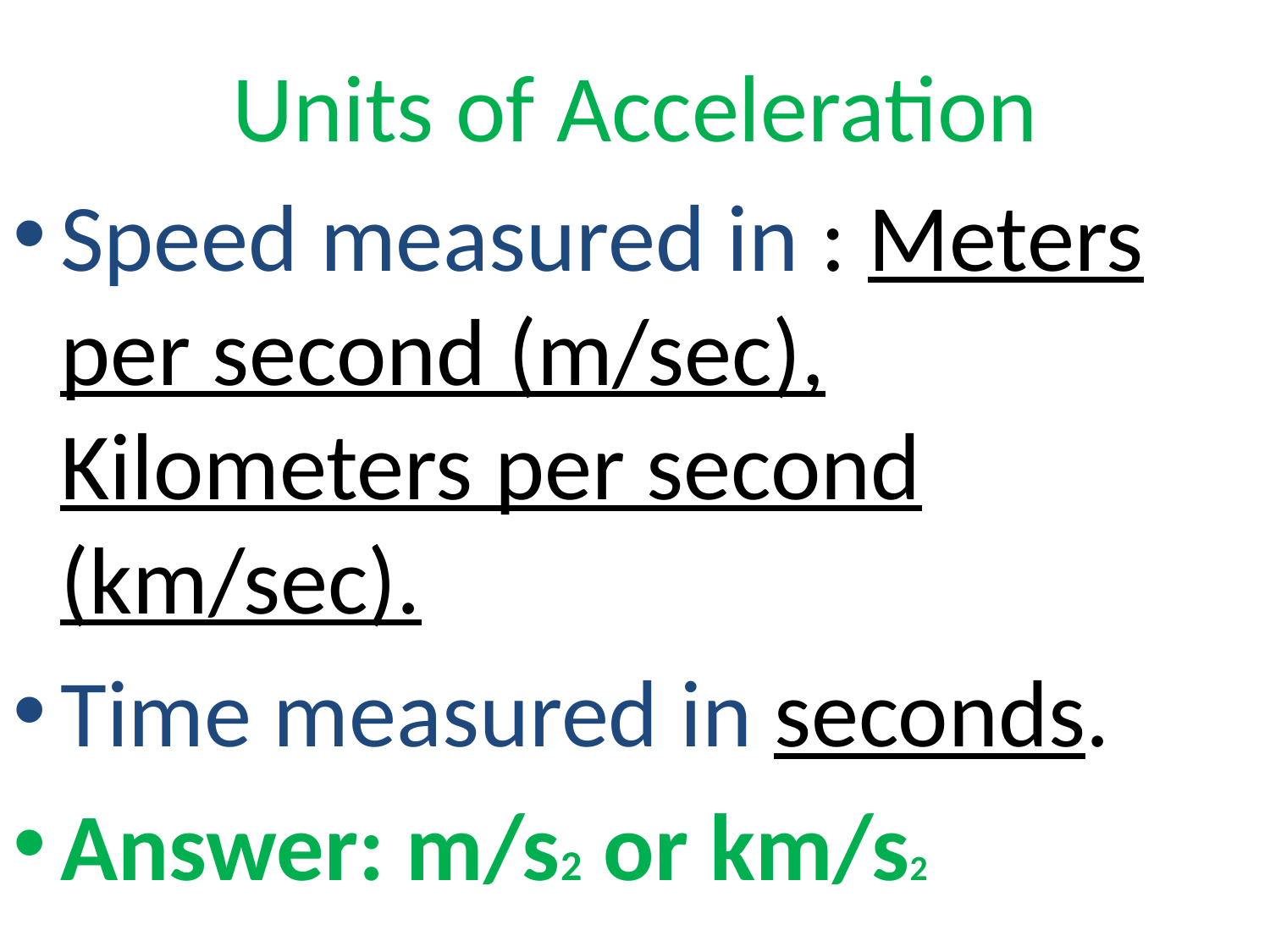

# Units of Acceleration
Speed measured in : Meters per second (m/sec), Kilometers per second (km/sec).
Time measured in seconds.
Answer: m/s2 or km/s2